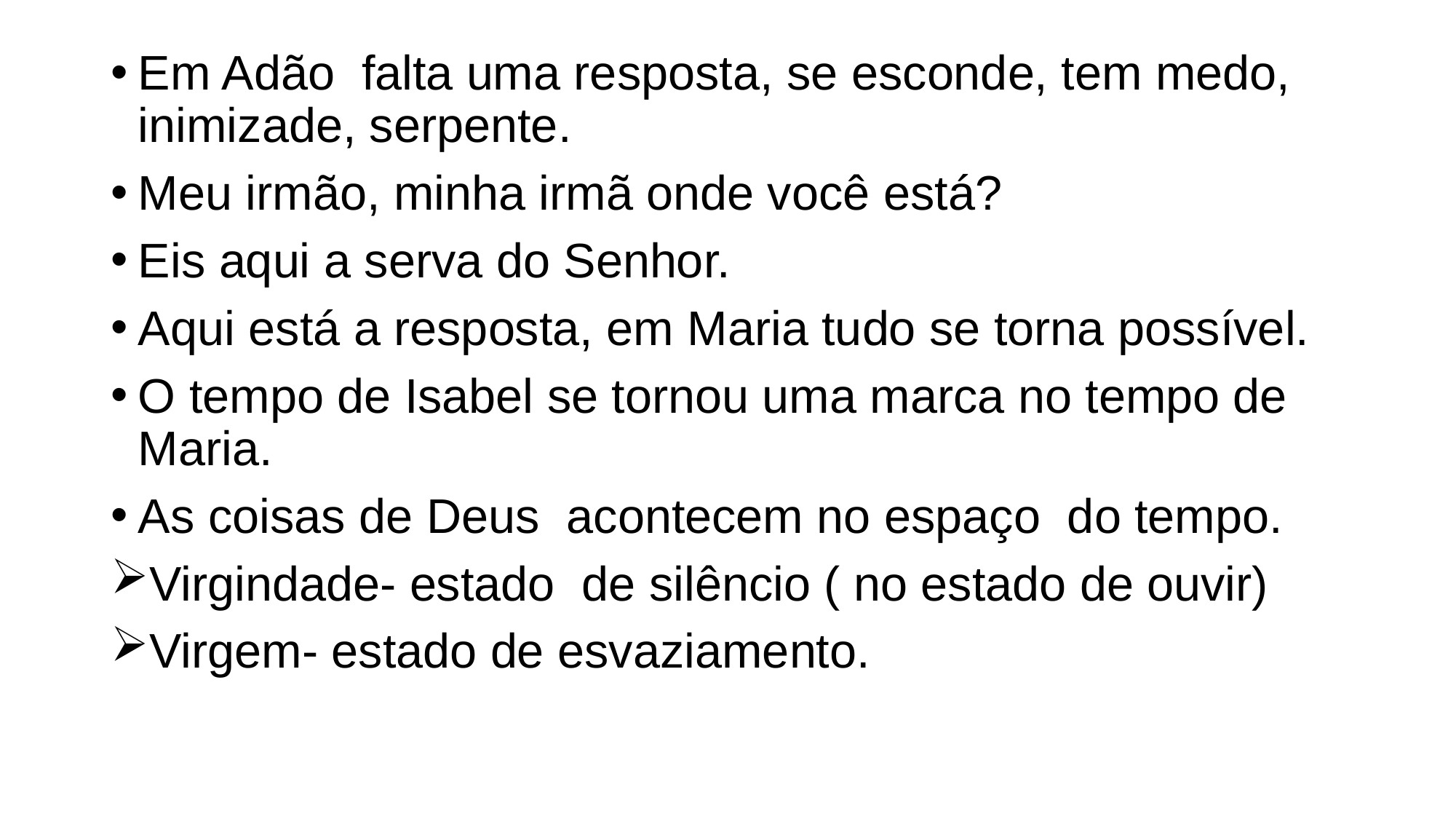

Em Adão  falta uma resposta, se esconde, tem medo, inimizade, serpente.
Meu irmão, minha irmã onde você está?
Eis aqui a serva do Senhor.
Aqui está a resposta, em Maria tudo se torna possível.
O tempo de Isabel se tornou uma marca no tempo de Maria.
As coisas de Deus  acontecem no espaço  do tempo.
Virgindade- estado  de silêncio ( no estado de ouvir)
Virgem- estado de esvaziamento.